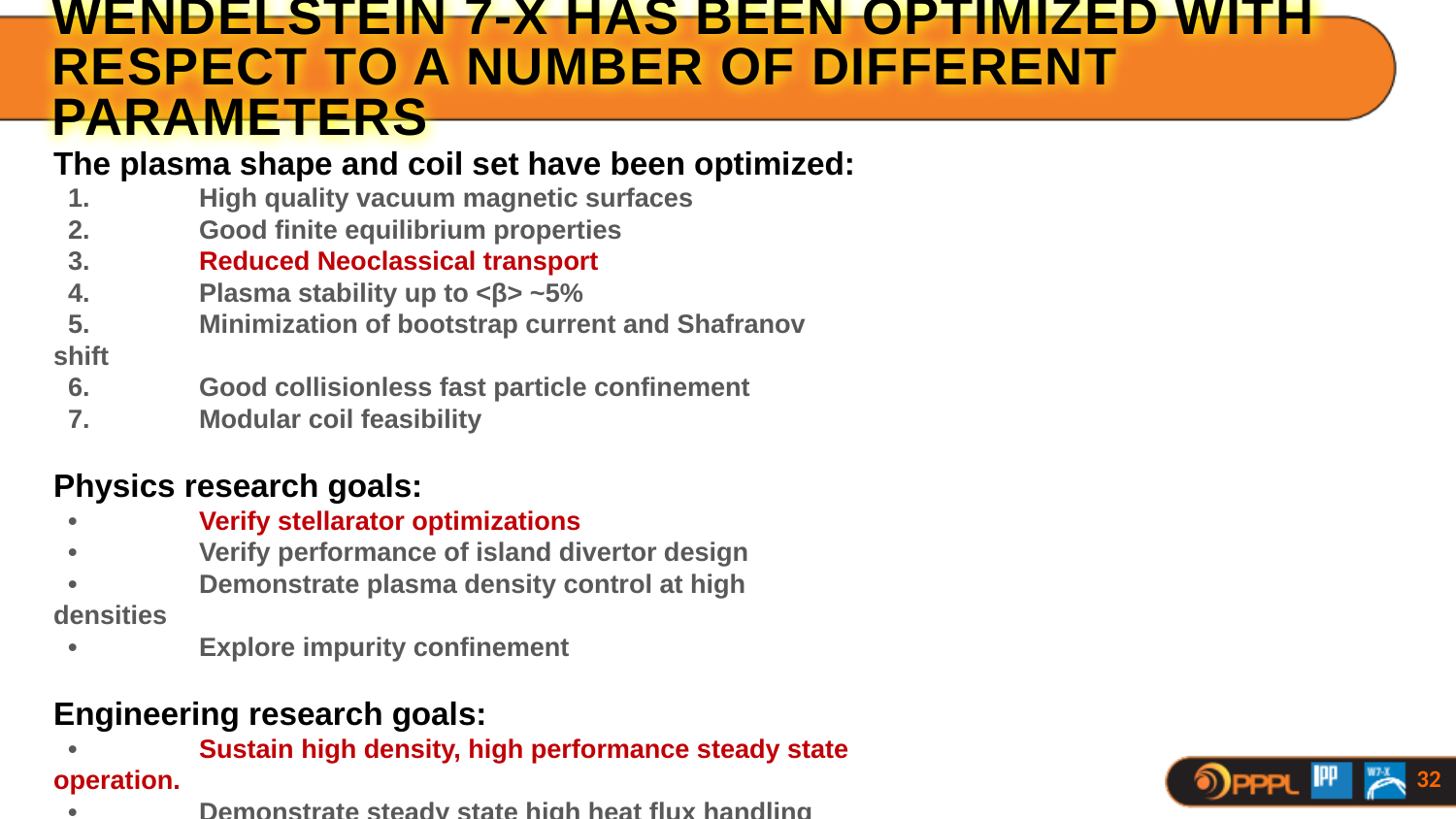

# Wendelstein 7-X has been optimized with respect to a number of different parameters
The plasma shape and coil set have been optimized:
  1.	High quality vacuum magnetic surfaces
  2.	Good finite equilibrium properties
  3.	Reduced Neoclassical transport
  4.	Plasma stability up to <β> ~5%
  5.	Minimization of bootstrap current and Shafranov shift
  6.	Good collisionless fast particle confinement
  7.	Modular coil feasibility

Physics research goals:
  •	Verify stellarator optimizations
  •	Verify performance of island divertor design
  • 	Demonstrate plasma density control at high densities
  •	Explore impurity confinement

Engineering research goals:
  •	Sustain high density, high performance steady state operation.
  •	Demonstrate steady state high heat flux handling